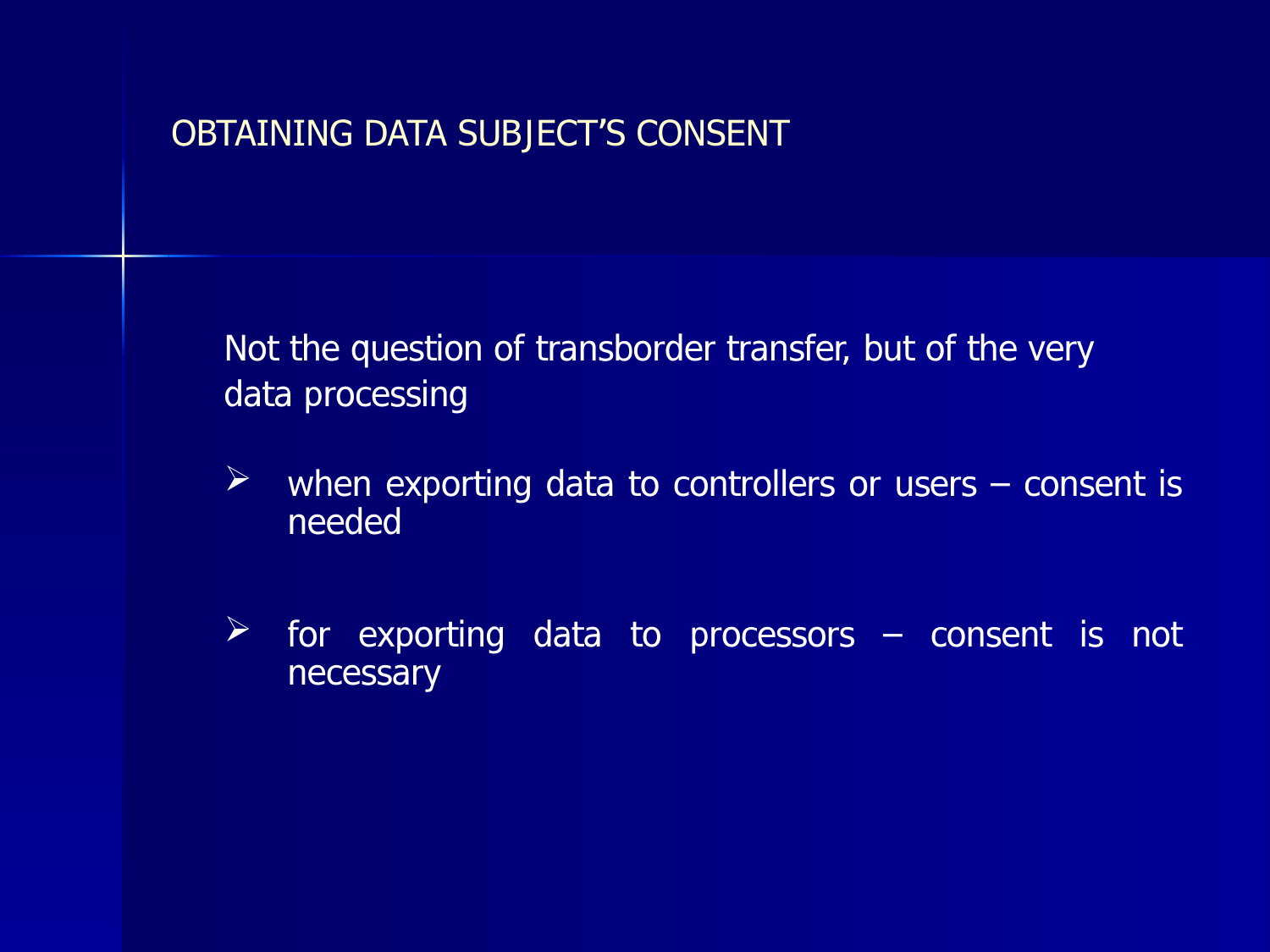

Not the question of transborder transfer, but of the very
data processing

when exporting data to controllers or users – consent is needed

for exporting data to processors – consent is not necessary

OBTAINING DATA SUBJECT’S CONSENT